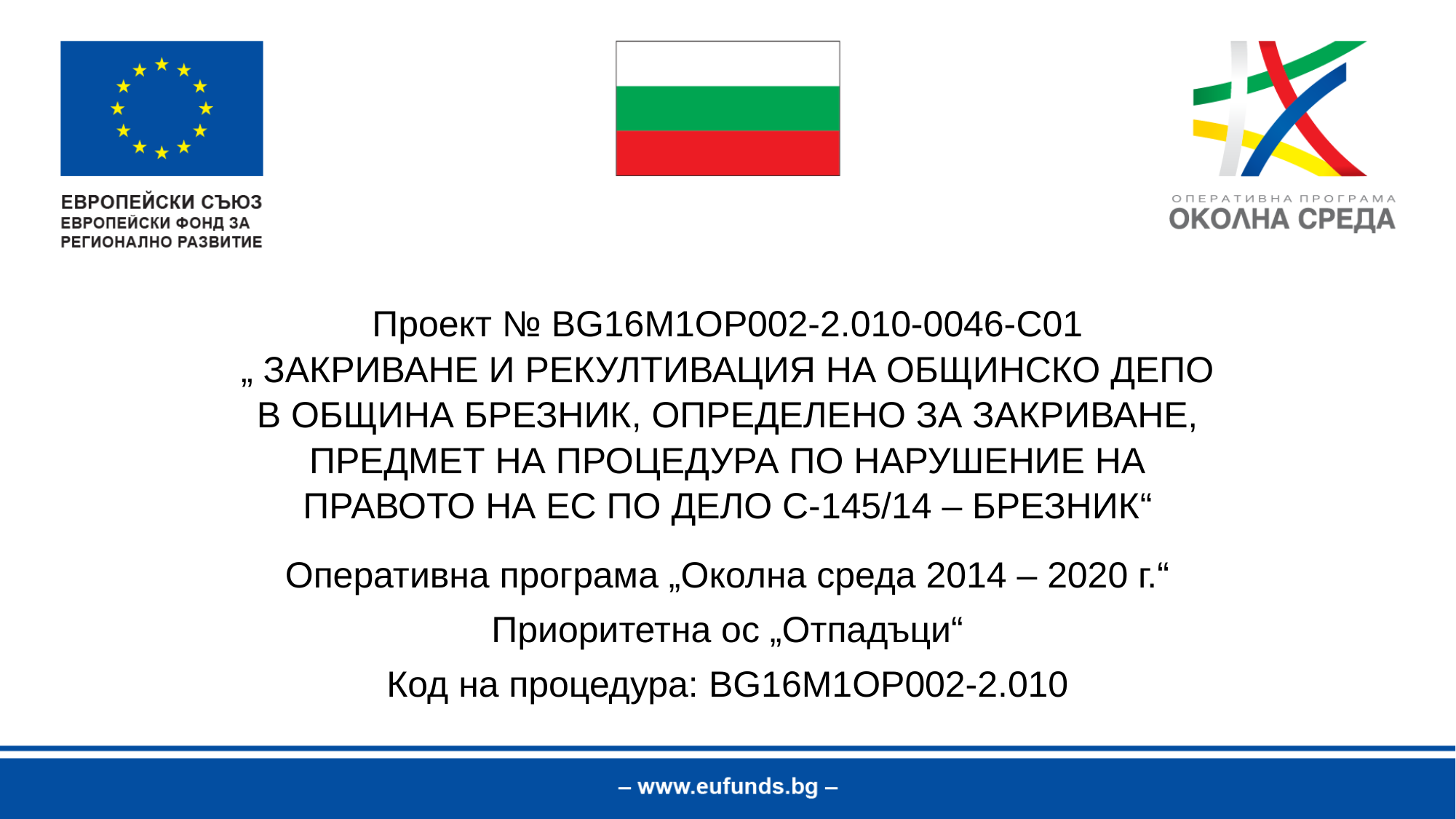

Проект № BG16M1OP002-2.010-0046-C01
„ ЗАКРИВАНЕ И РЕКУЛТИВАЦИЯ НА ОБЩИНСКО ДЕПО В ОБЩИНА БРЕЗНИК, ОПРЕДЕЛЕНО ЗА ЗАКРИВАНЕ, ПРЕДМЕТ НА ПРОЦЕДУРА ПО НАРУШЕНИЕ НА ПРАВОТО НА ЕС ПО ДЕЛО С-145/14 – БРЕЗНИК“
Оперативна програма „Околна среда 2014 – 2020 г.“
Приоритетна ос „Отпадъци“
Код на процедура: BG16M1OP002-2.010